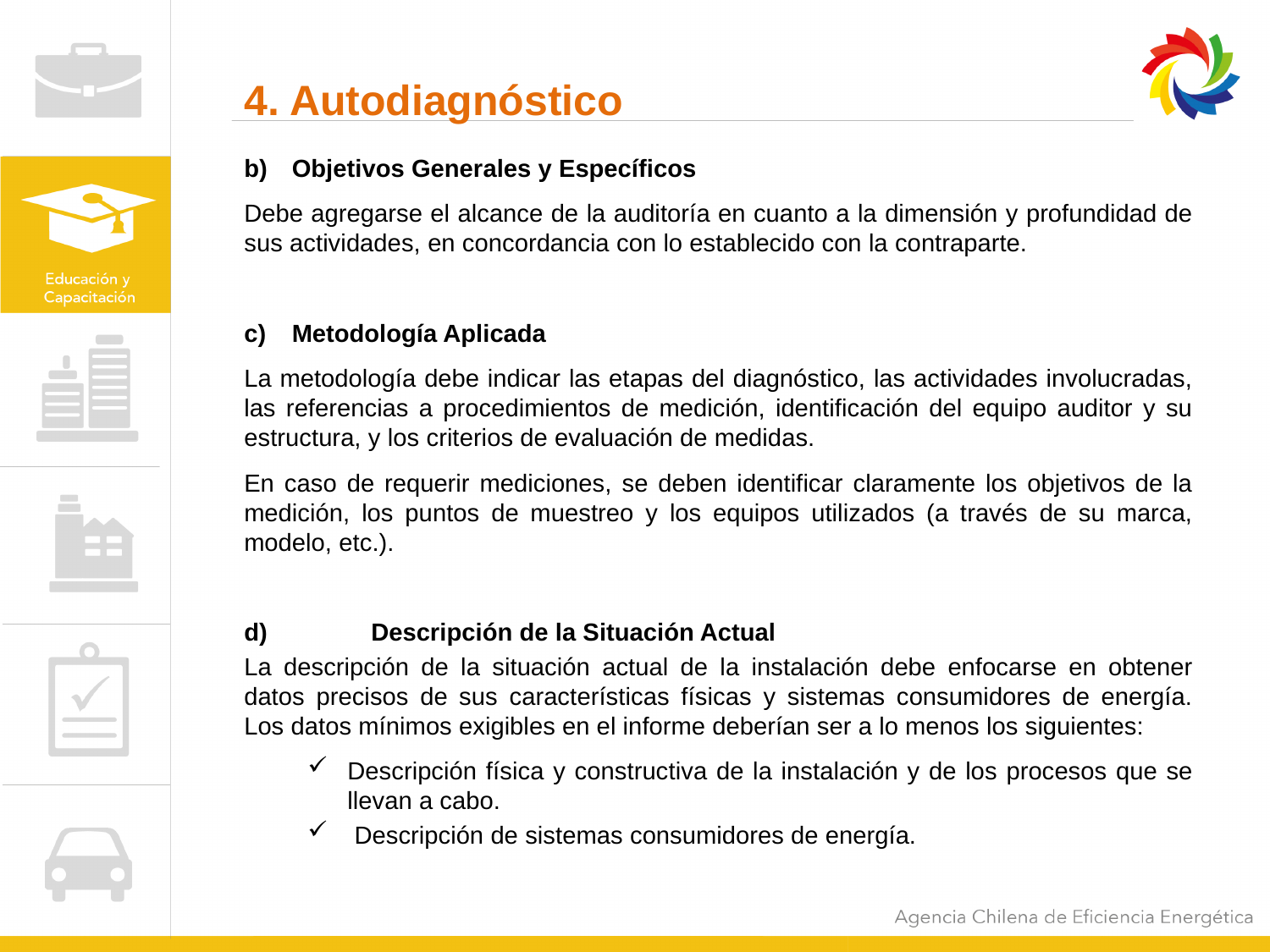

# 4. Autodiagnóstico
b)	Objetivos Generales y Específicos
Debe agregarse el alcance de la auditoría en cuanto a la dimensión y profundidad de sus actividades, en concordancia con lo establecido con la contraparte.

c)	Metodología Aplicada
La metodología debe indicar las etapas del diagnóstico, las actividades involucradas, las referencias a procedimientos de medición, identificación del equipo auditor y su estructura, y los criterios de evaluación de medidas.
En caso de requerir mediciones, se deben identificar claramente los objetivos de la medición, los puntos de muestreo y los equipos utilizados (a través de su marca, modelo, etc.).

d)	Descripción de la Situación Actual
La descripción de la situación actual de la instalación debe enfocarse en obtener datos precisos de sus características físicas y sistemas consumidores de energía. Los datos mínimos exigibles en el informe deberían ser a lo menos los siguientes:
Descripción física y constructiva de la instalación y de los procesos que se llevan a cabo.
 Descripción de sistemas consumidores de energía.